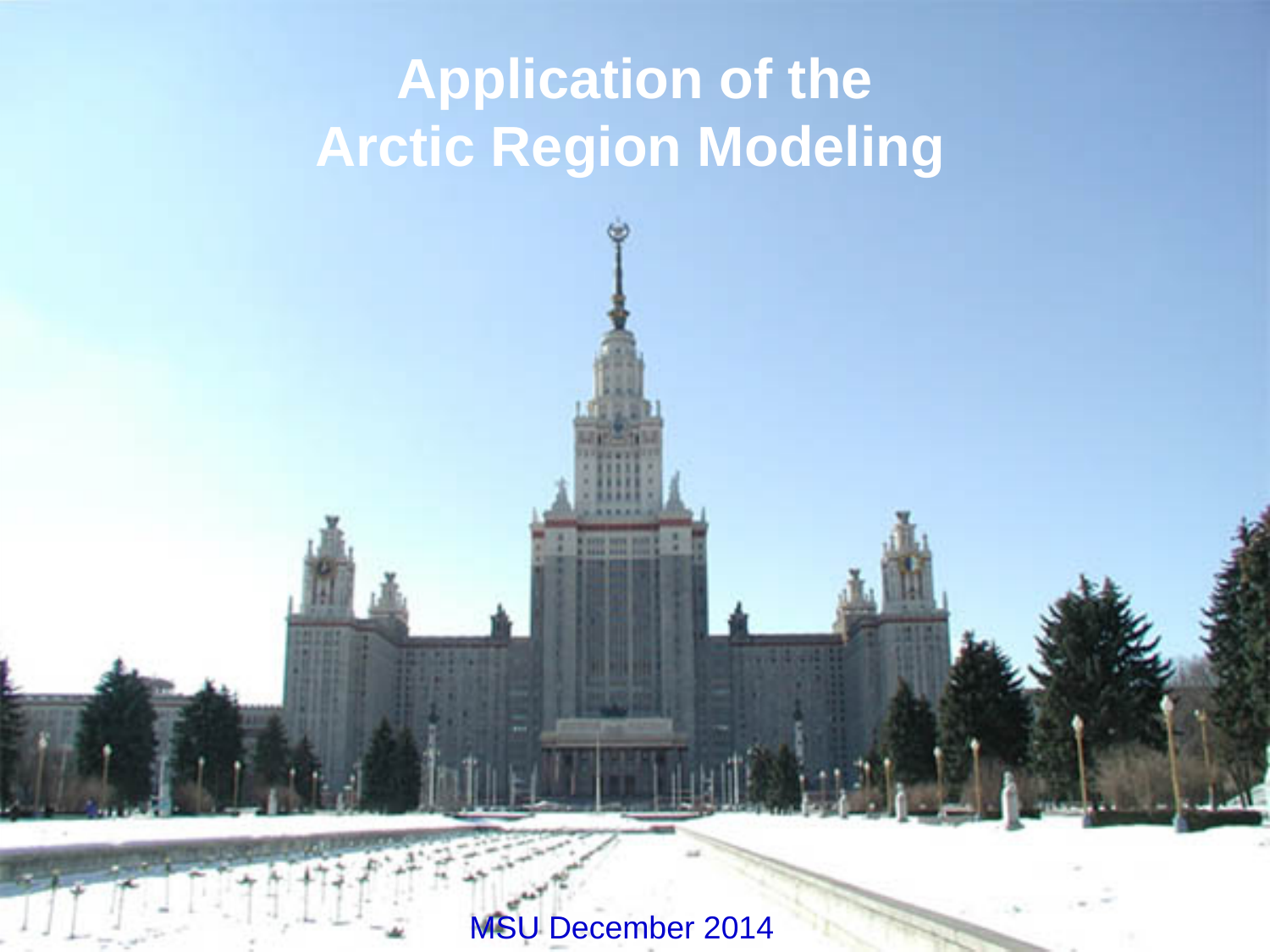

Application of the
Arctic Region Modeling
MSU December 2014